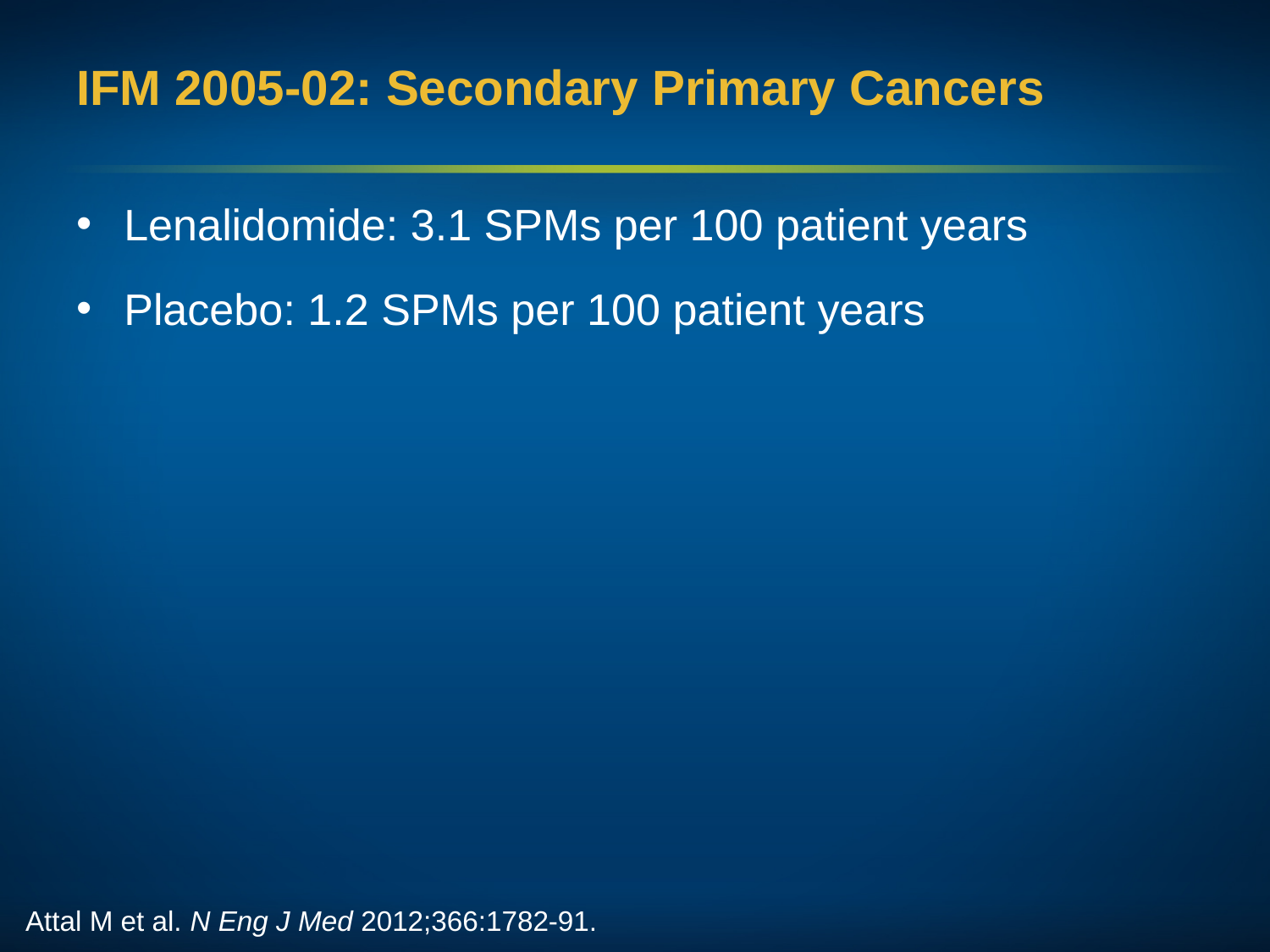

# IFM 2005-02: Secondary Primary Cancers
Lenalidomide: 3.1 SPMs per 100 patient years
Placebo: 1.2 SPMs per 100 patient years
Attal M et al. N Eng J Med 2012;366:1782-91.